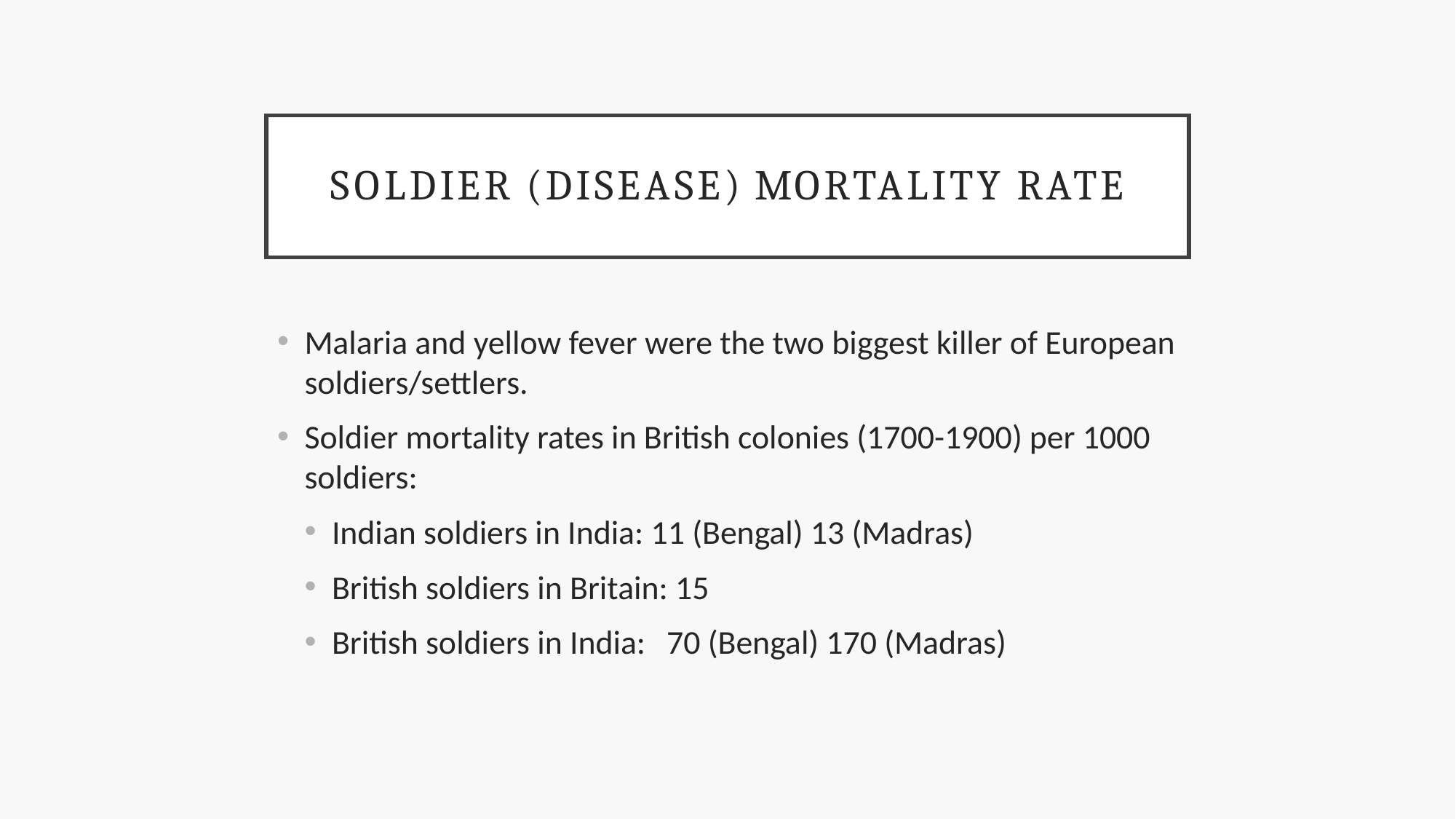

# Soldier (disease) mortality rate
Malaria and yellow fever were the two biggest killer of European soldiers/settlers.
Soldier mortality rates in British colonies (1700-1900) per 1000 soldiers:
Indian soldiers in India: 11 (Bengal) 13 (Madras)
British soldiers in Britain: 15
British soldiers in India:	 70 (Bengal) 170 (Madras)